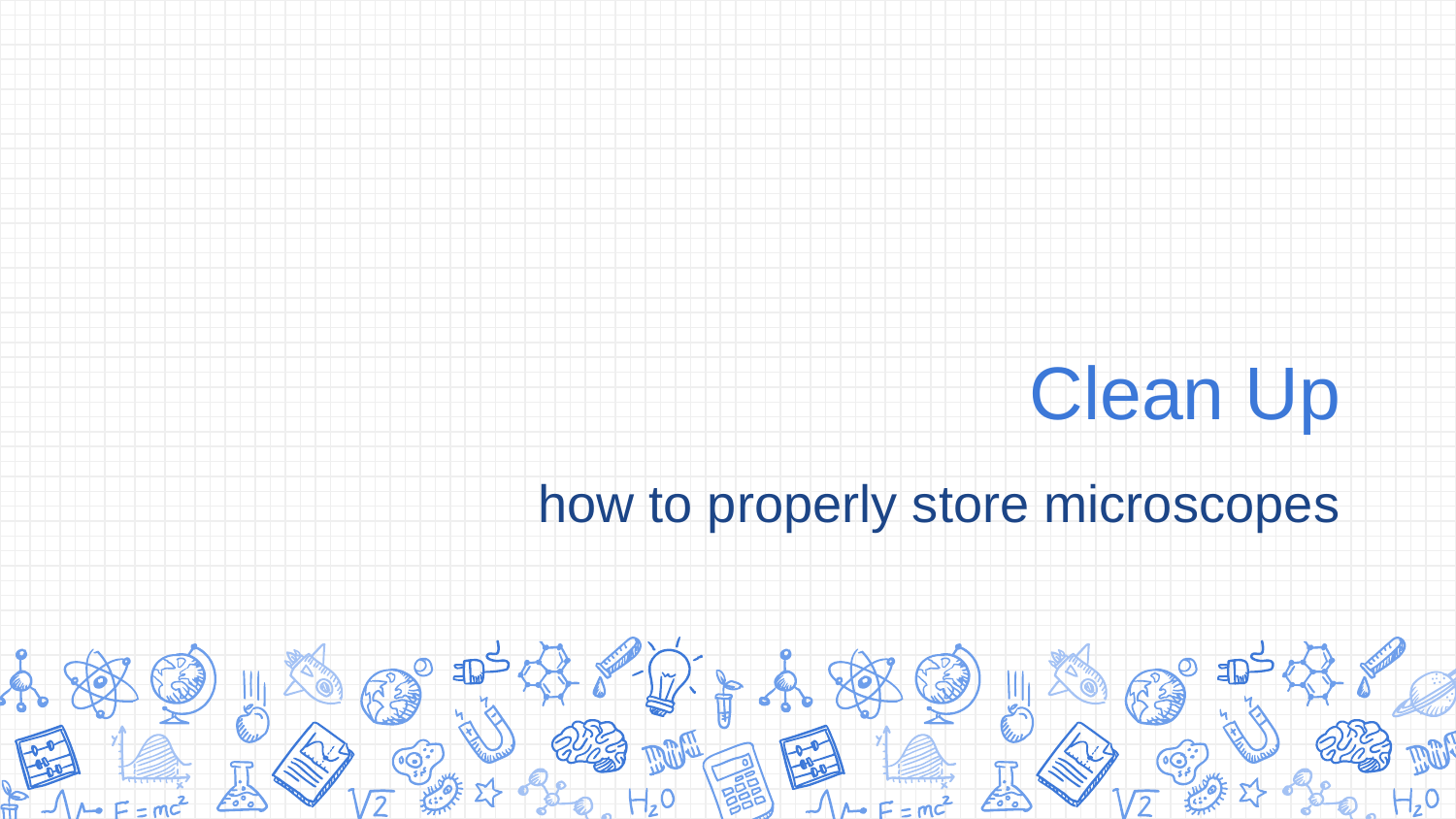

# Clean Up
how to properly store microscopes